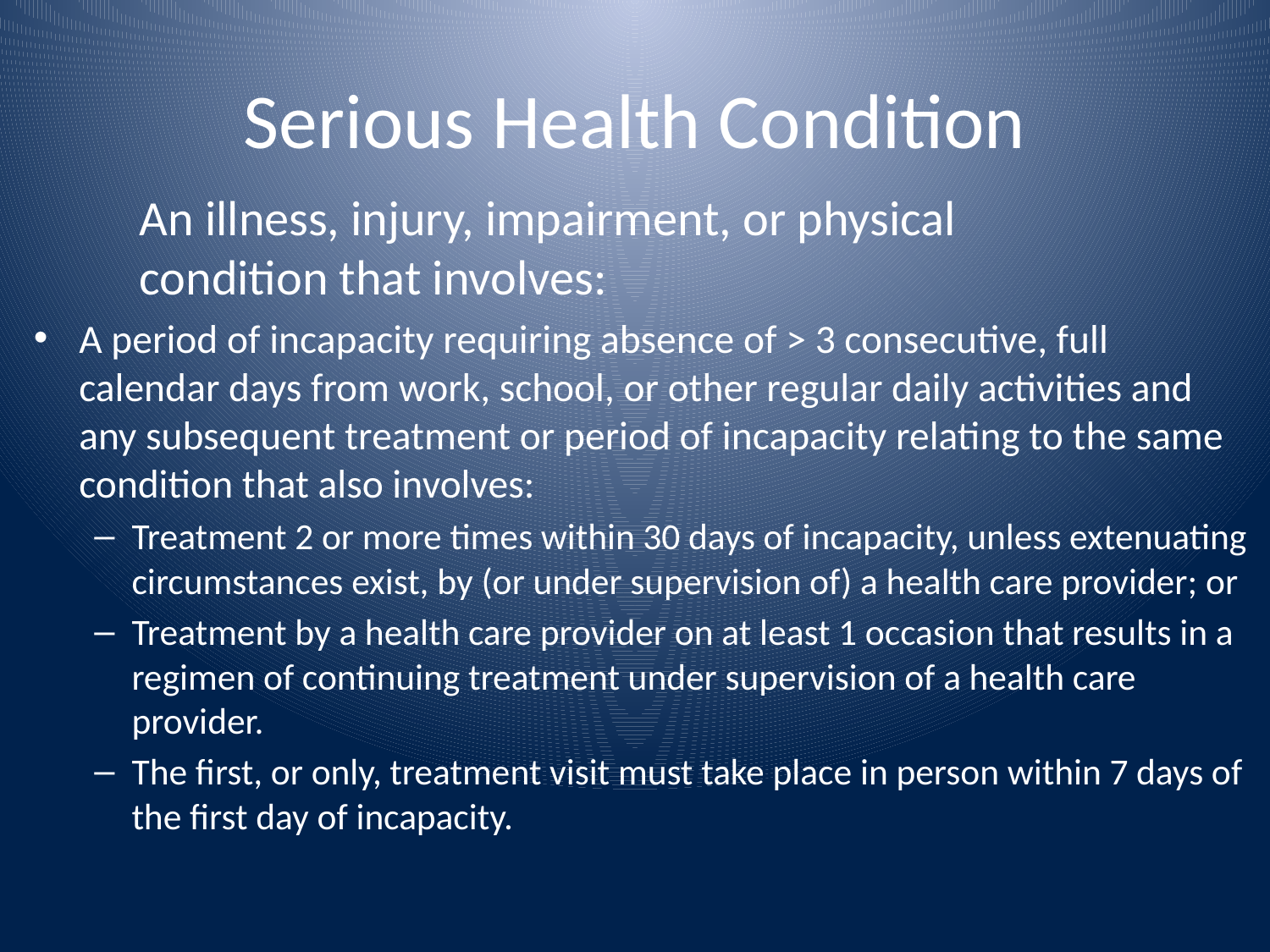

# Serious Health Condition
An illness, injury, impairment, or physical condition that involves:
A period of incapacity requiring absence of > 3 consecutive, full calendar days from work, school, or other regular daily activities and any subsequent treatment or period of incapacity relating to the same condition that also involves:
Treatment 2 or more times within 30 days of incapacity, unless extenuating circumstances exist, by (or under supervision of) a health care provider; or
Treatment by a health care provider on at least 1 occasion that results in a regimen of continuing treatment under supervision of a health care provider.
The first, or only, treatment visit must take place in person within 7 days of the first day of incapacity.